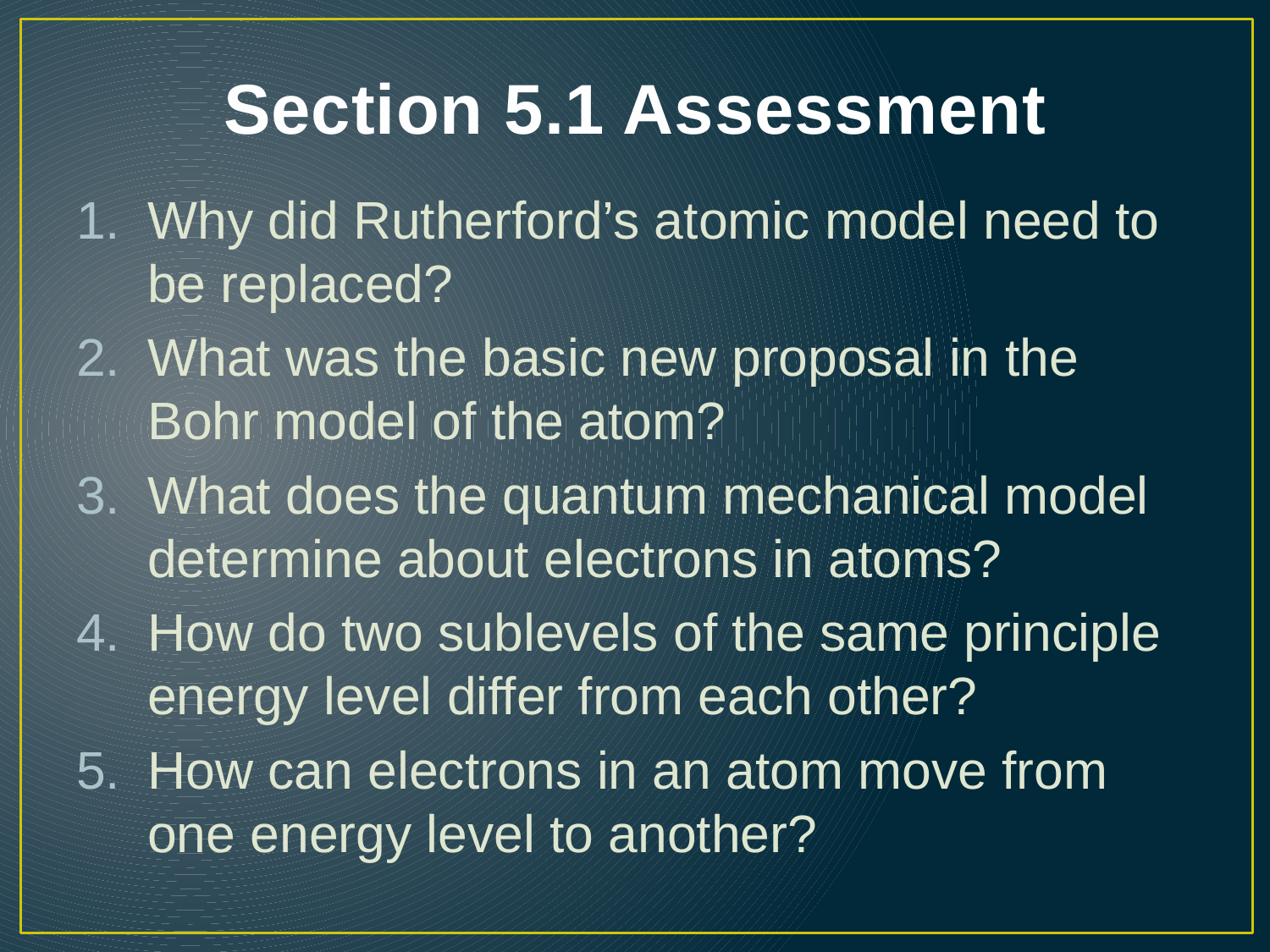

# Section 5.1 Assessment
Why did Rutherford’s atomic model need to be replaced?
What was the basic new proposal in the Bohr model of the atom?
What does the quantum mechanical model determine about electrons in atoms?
How do two sublevels of the same principle energy level differ from each other?
How can electrons in an atom move from one energy level to another?